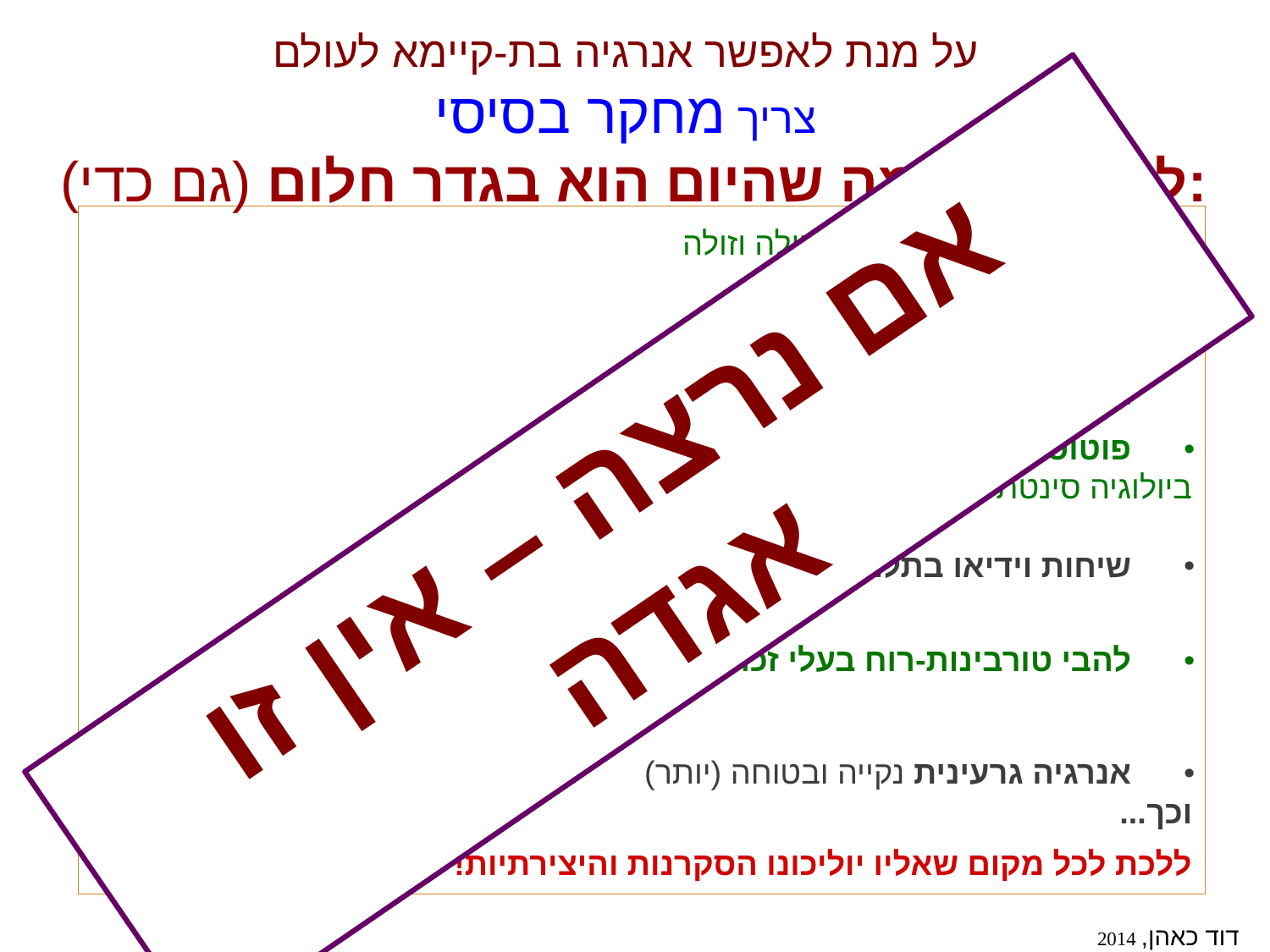

על מנת לאפשר אנרגיה בת-קיימא לעולם
צריך מחקר בסיסי
 (גם כדי) לממש את מה שהיום הוא בגדר חלום:

*	פוטוסינתזה מלאכותית – יעילה וזולה
		        (= דלקים סינטתים)

תאי שמש  - יעילים וזולים
			אופטיקה מתוחכמת, צבע סולארי...?

פוטוסינתיזה טבעית חכמה:
	ביולוגיה סינטתית..?

שיחות וידיאו בתלת מימד (הולוגרפיות)

להבי טורבינות-רוח בעלי זכרון צורני

אנרגיה גרעינית נקייה ובטוחה (יותר)
וכך...

	ללכת לכל מקום שאליו יוליכונו הסקרנות והיצירתיות!
אם נרצה – אין זו אגדה